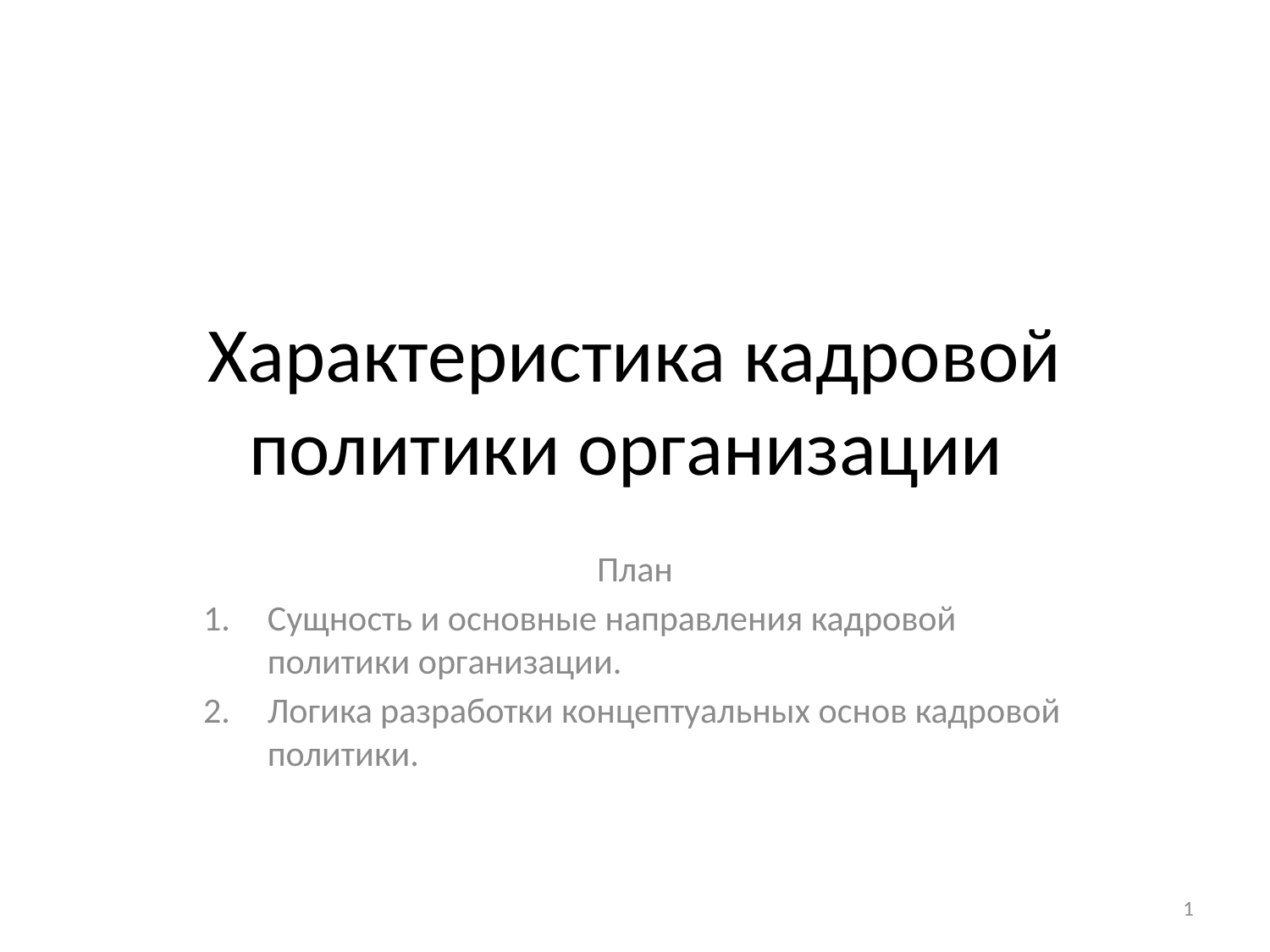

# Характеристика кадровой политики организации
План
Сущность и основные направления кадровой политики организации.
Логика разработки концептуальных основ кадровой политики.

1